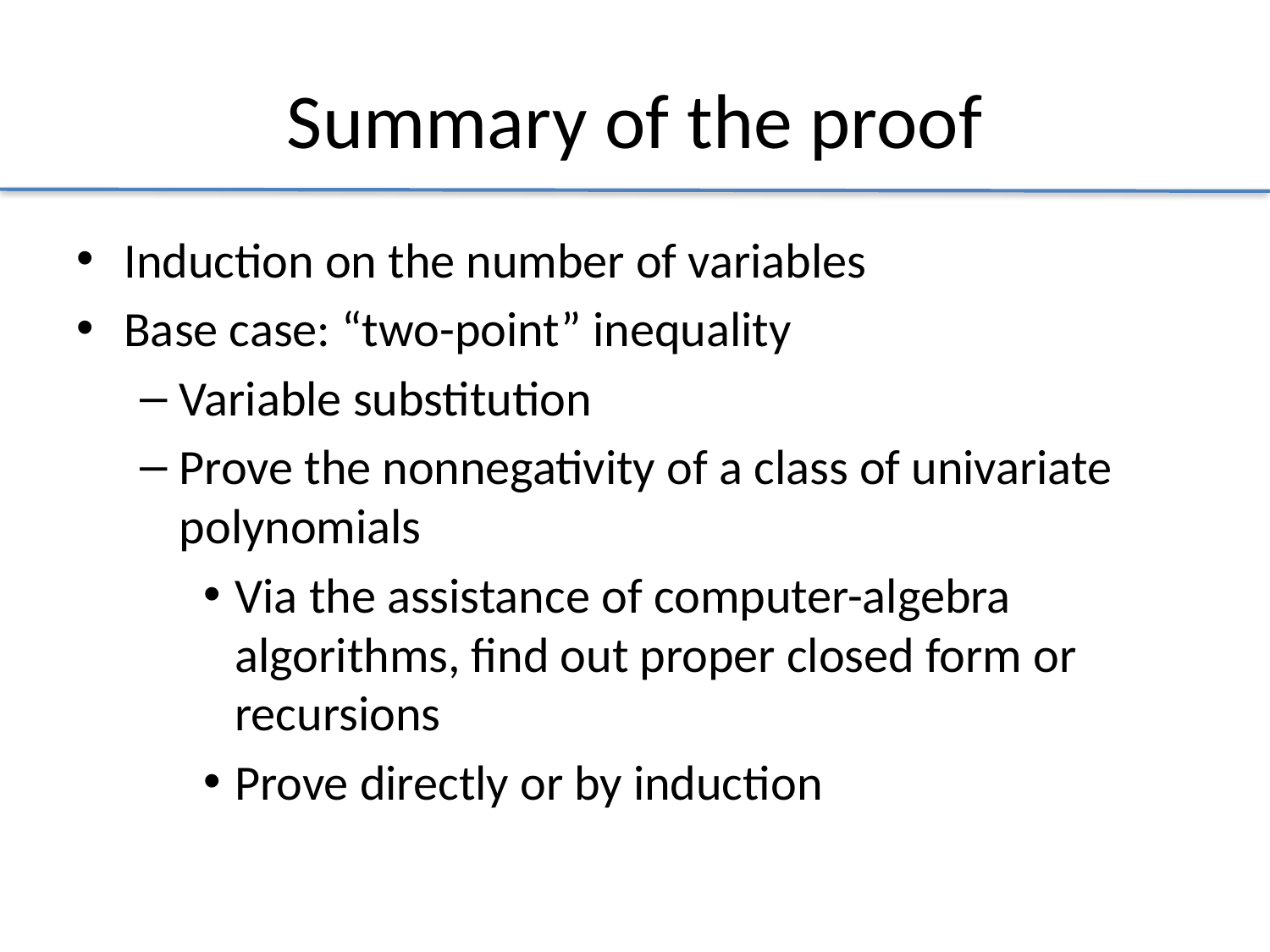

# Summary of the proof
Induction on the number of variables
Base case: “two-point” inequality
Variable substitution
Prove the nonnegativity of a class of univariate polynomials
Via the assistance of computer-algebra algorithms, find out proper closed form or recursions
Prove directly or by induction